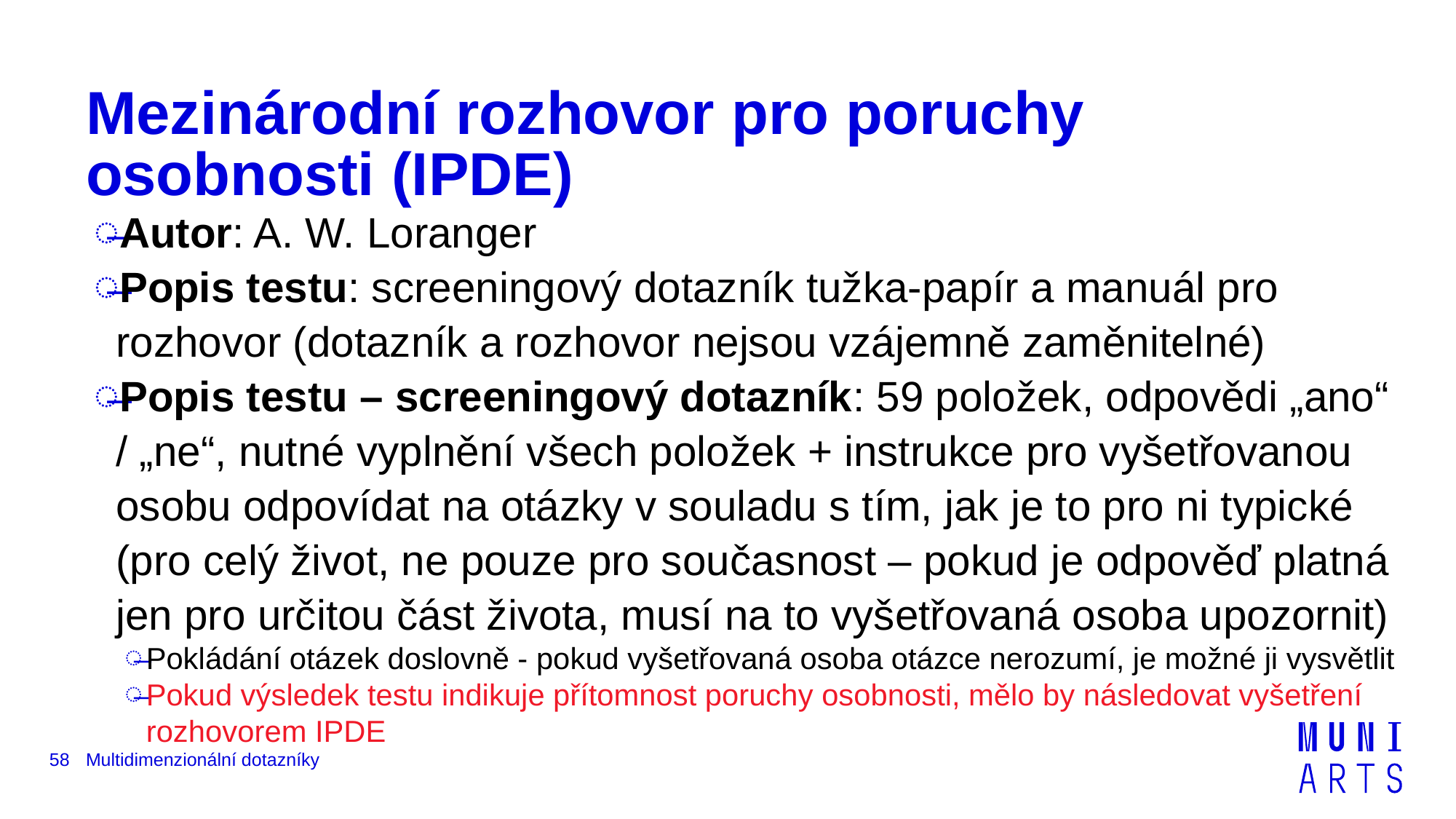

# Mezinárodní rozhovor pro poruchy osobnosti (IPDE)
Autor: A. W. Loranger
Popis testu: screeningový dotazník tužka-papír a manuál pro rozhovor (dotazník a rozhovor nejsou vzájemně zaměnitelné)
Popis testu – screeningový dotazník: 59 položek, odpovědi „ano“ / „ne“, nutné vyplnění všech položek + instrukce pro vyšetřovanou osobu odpovídat na otázky v souladu s tím, jak je to pro ni typické (pro celý život, ne pouze pro současnost – pokud je odpověď platná jen pro určitou část života, musí na to vyšetřovaná osoba upozornit)
Pokládání otázek doslovně - pokud vyšetřovaná osoba otázce nerozumí, je možné ji vysvětlit
Pokud výsledek testu indikuje přítomnost poruchy osobnosti, mělo by následovat vyšetření rozhovorem IPDE
58
Multidimenzionální dotazníky